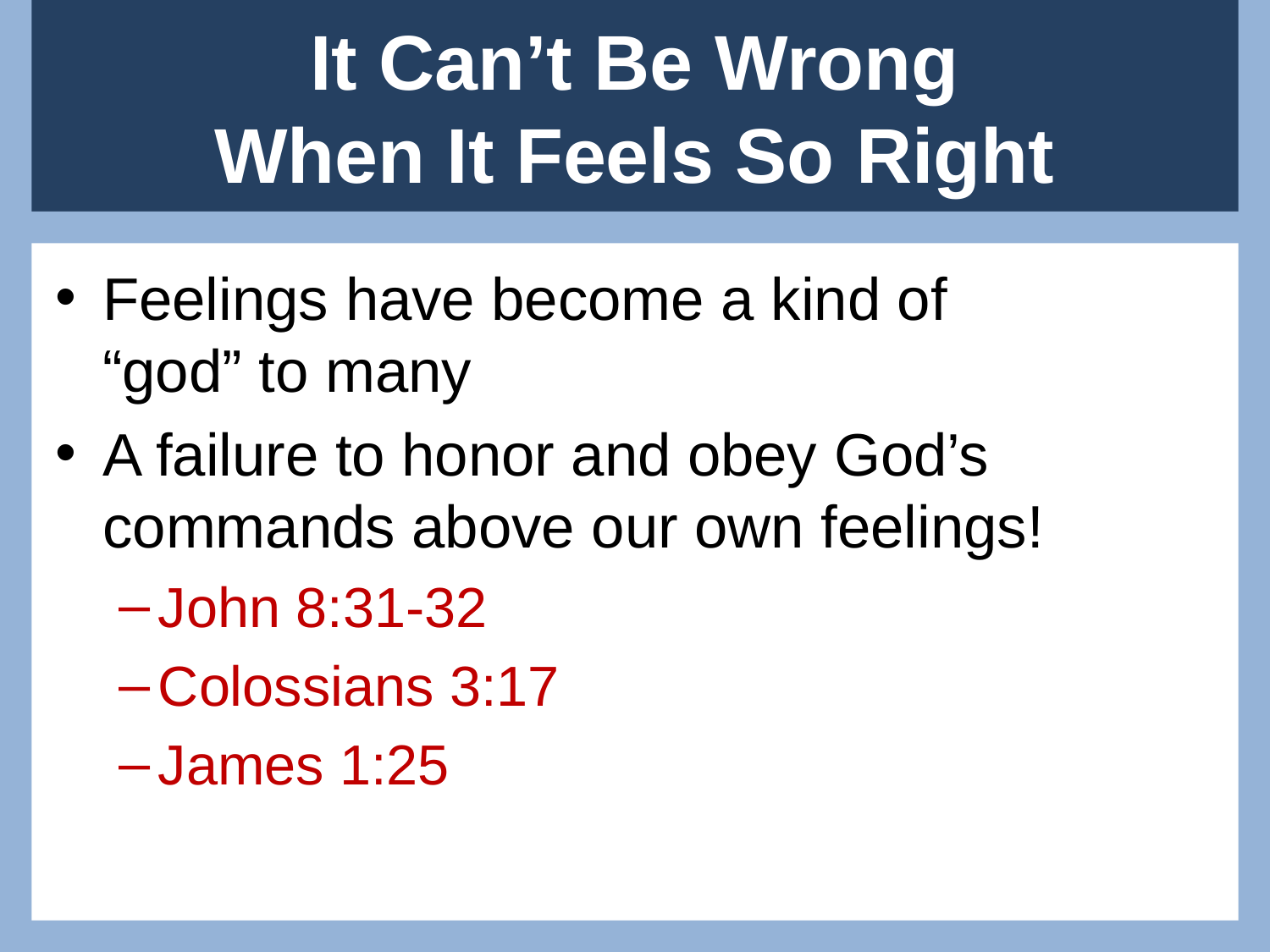

# It Can’t Be Wrong When It Feels So Right

Feelings have become a kind of
“god” to many
A failure to honor and obey God’s commands above our own feelings!
John 8:31-32
Colossians 3:17
James 1:25